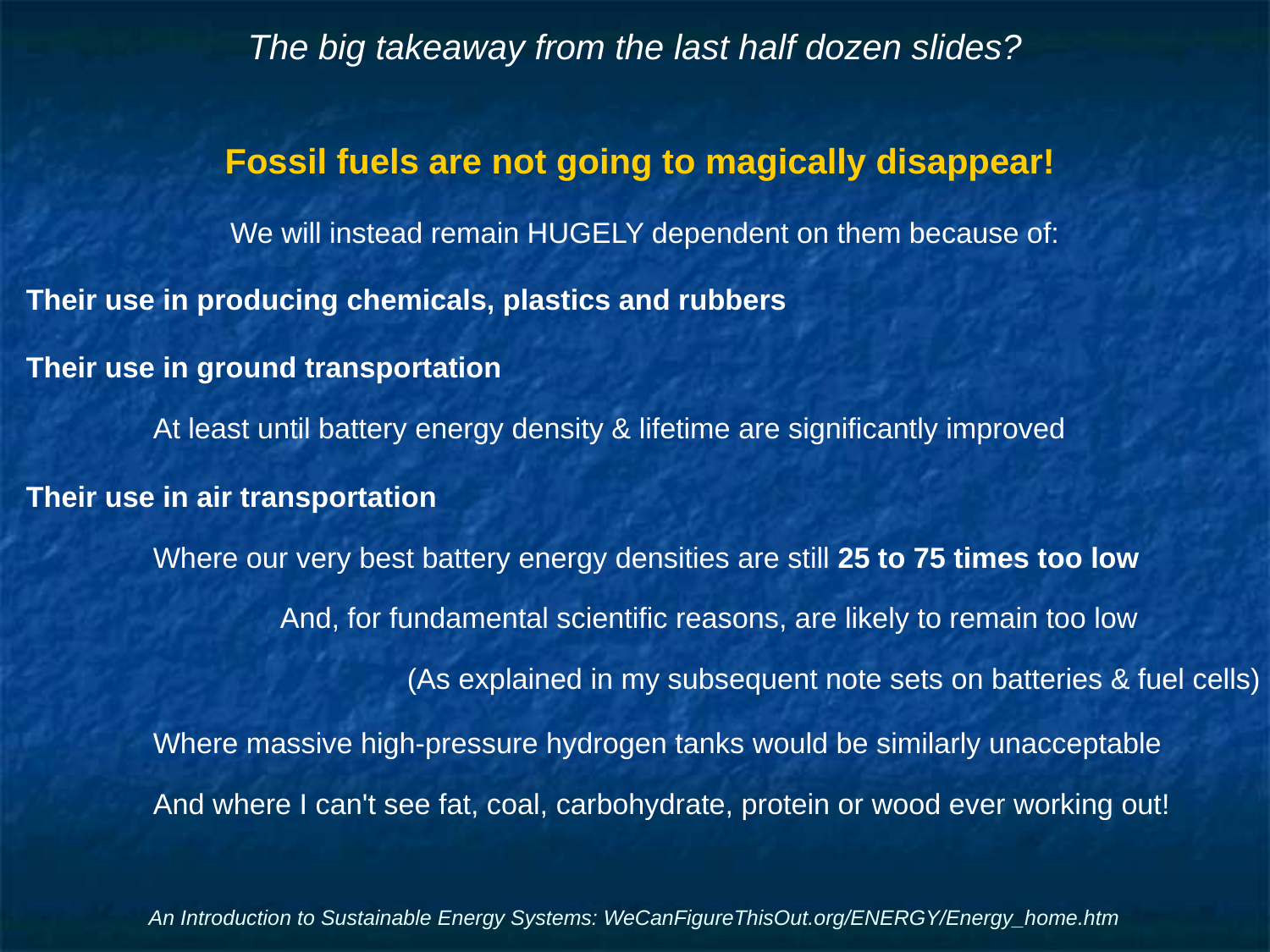

# The big takeaway from the last half dozen slides?
Fossil fuels are not going to magically disappear!

We will instead remain HUGELY dependent on them because of:

Their use in producing chemicals, plastics and rubbers

Their use in ground transportation

	At least until battery energy density & lifetime are significantly improved

Their use in air transportation

	Where our very best battery energy densities are still 25 to 75 times too low

		And, for fundamental scientific reasons, are likely to remain too low

			(As explained in my subsequent note sets on batteries & fuel cells)

	Where massive high-pressure hydrogen tanks would be similarly unacceptable

	And where I can't see fat, coal, carbohydrate, protein or wood ever working out!

An Introduction to Sustainable Energy Systems: WeCanFigureThisOut.org/ENERGY/Energy_home.htm